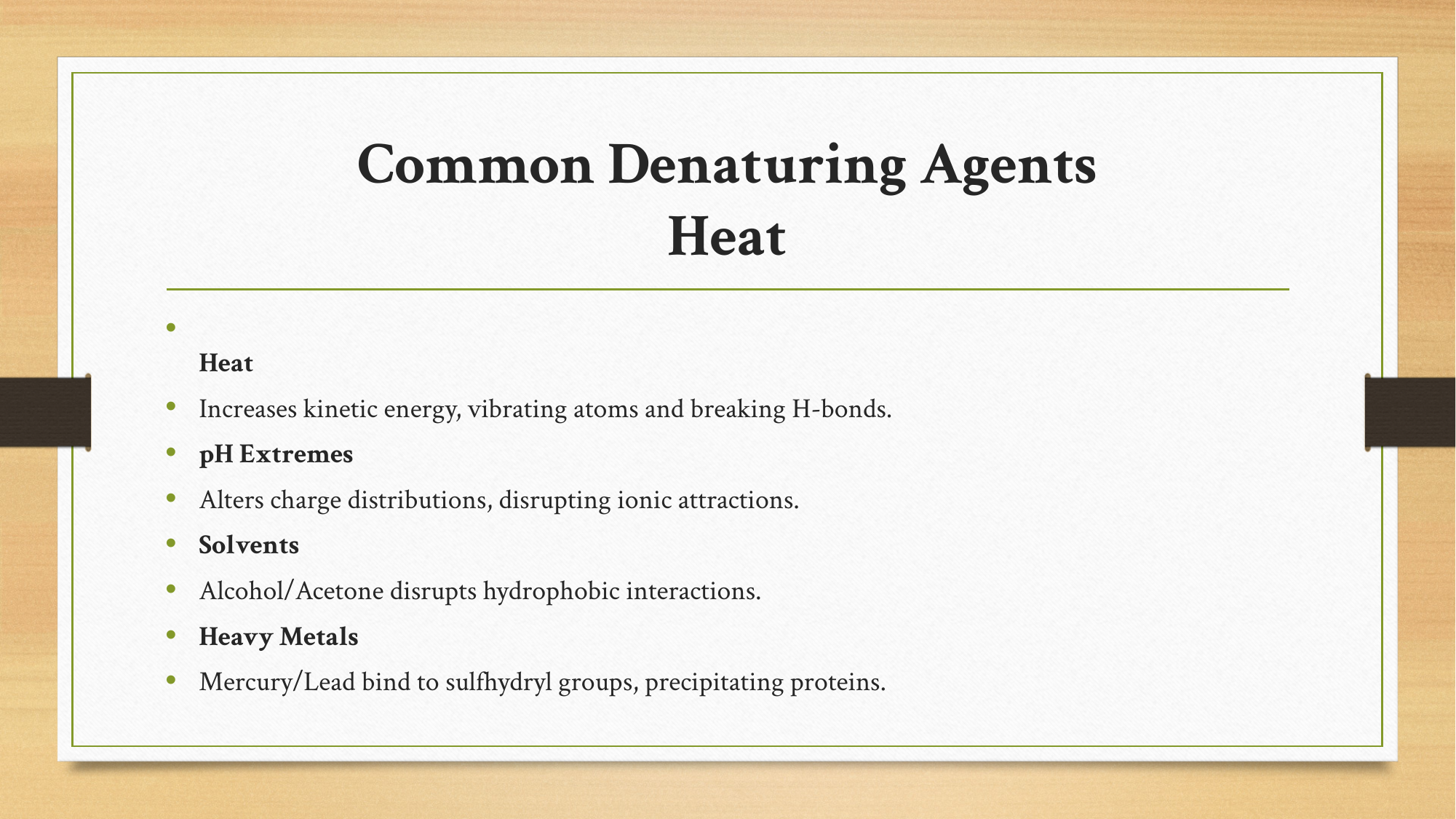

# Common Denaturing Agents Heat
Heat
Increases kinetic energy, vibrating atoms and breaking H-bonds.
pH Extremes
Alters charge distributions, disrupting ionic attractions.
Solvents
Alcohol/Acetone disrupts hydrophobic interactions.
Heavy Metals
Mercury/Lead bind to sulfhydryl groups, precipitating proteins.